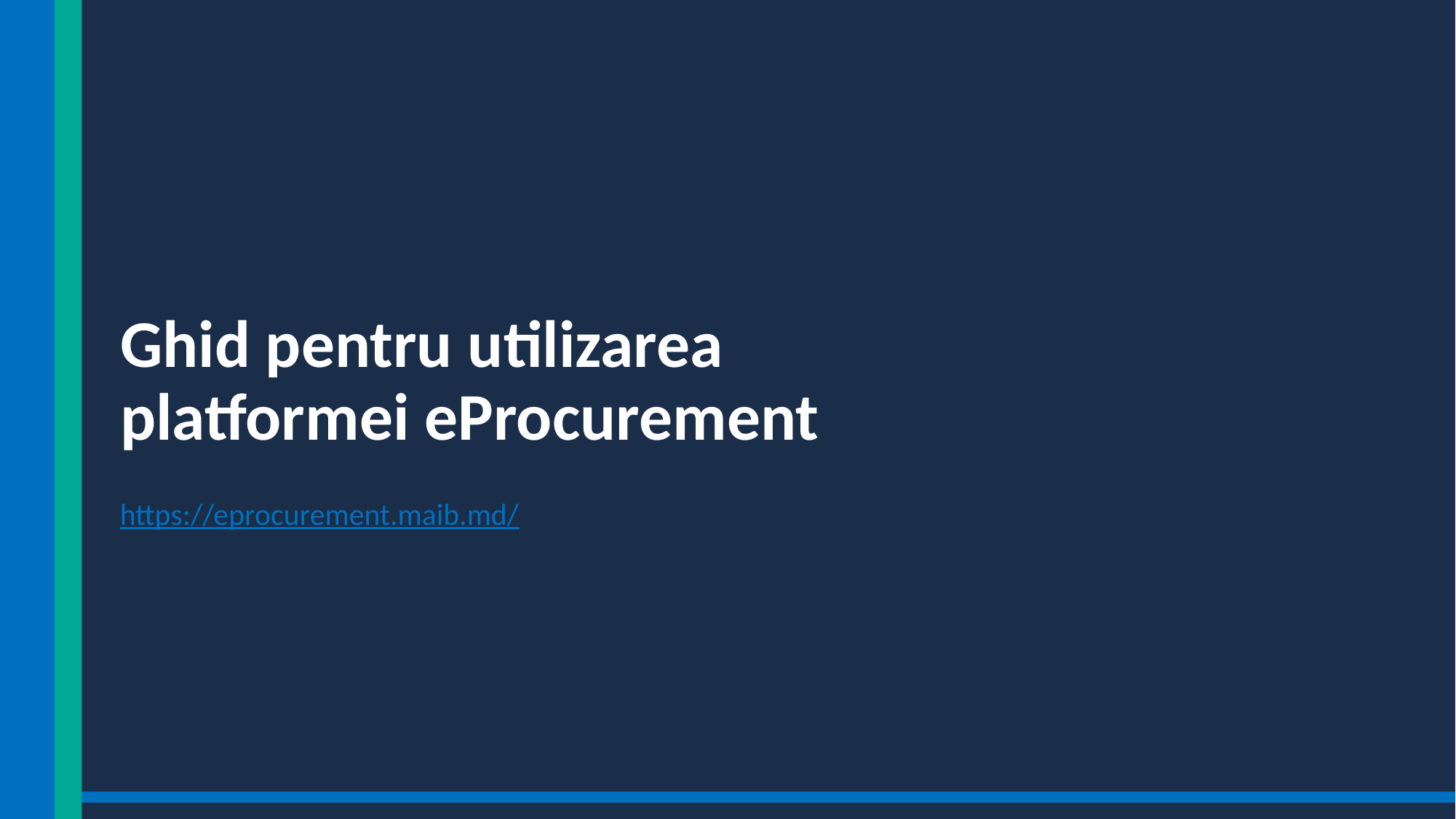

# Ghid pentru utilizarea
platformei eProcurement
https://eprocurement.maib.md/